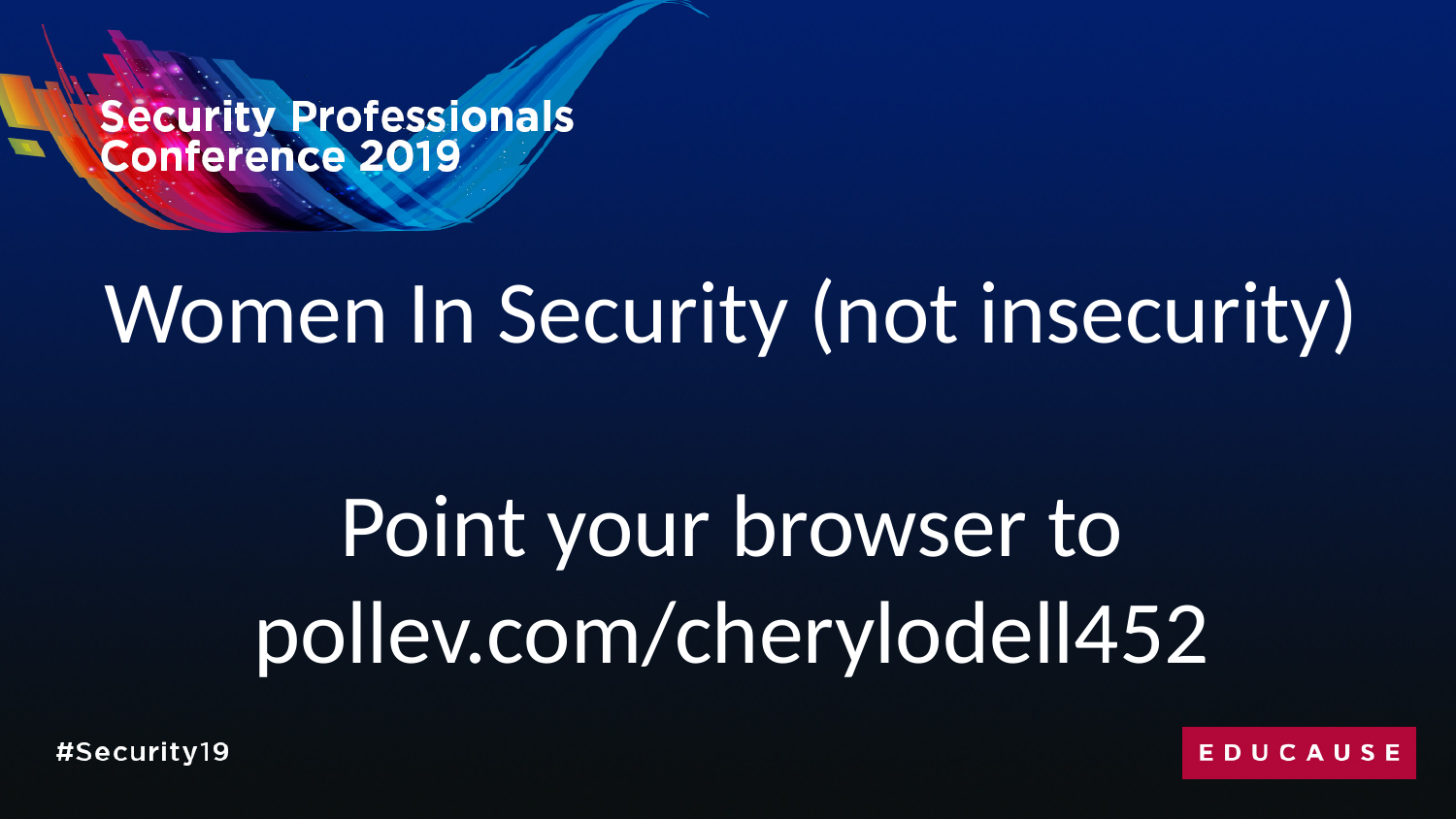

# Women In Security (not insecurity) Point your browser to pollev.com/cherylodell452